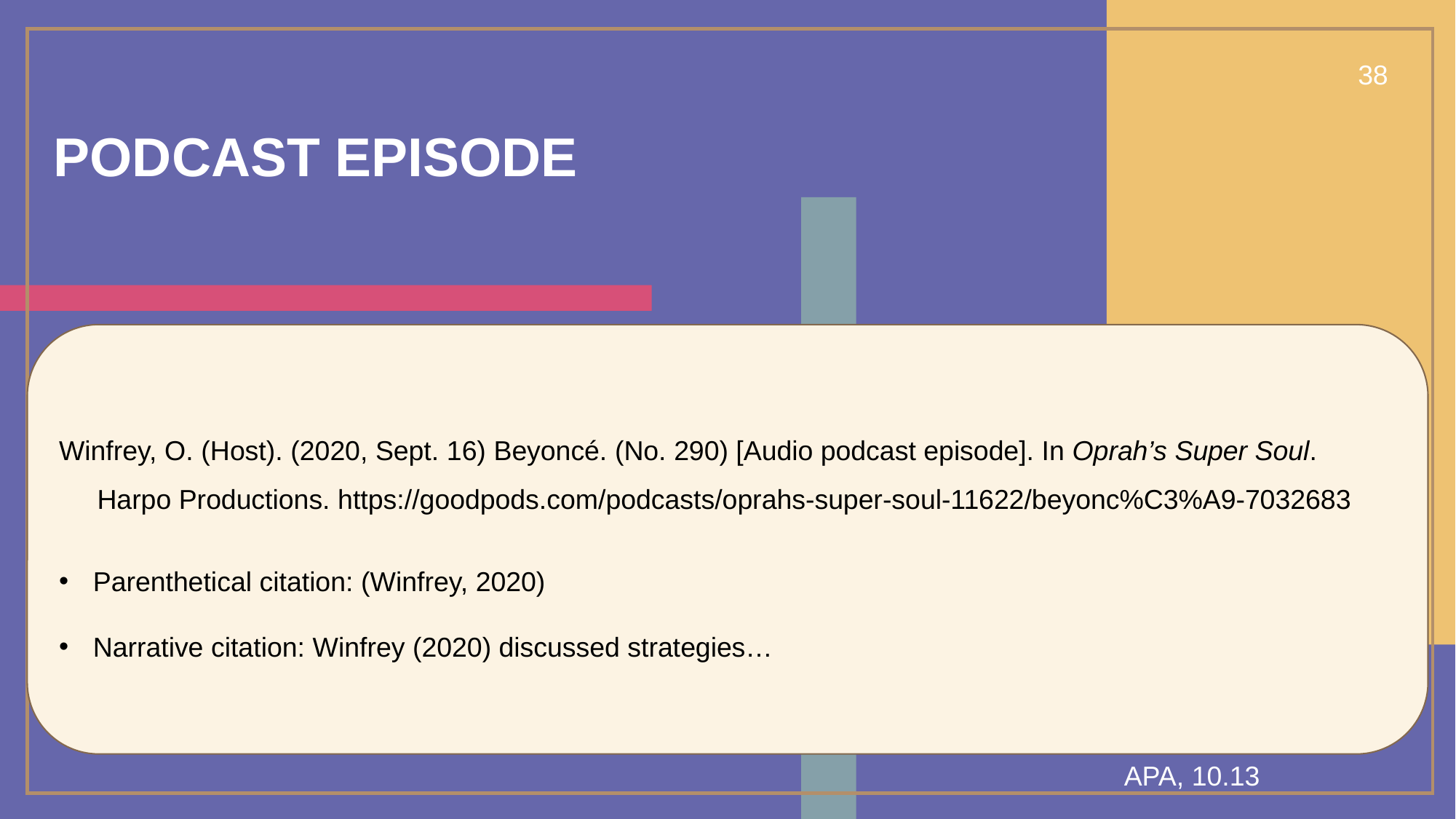

38
# Podcast episode
Winfrey, O. (Host). (2020, Sept. 16) Beyoncé. (No. 290) [Audio podcast episode]. In Oprah’s Super Soul.
     Harpo Productions. https://goodpods.com/podcasts/oprahs-super-soul-11622/beyonc%C3%A9-7032683

Parenthetical citation: (Winfrey, 2020)

Narrative citation: Winfrey (2020) discussed strategies…
APA, 10.13